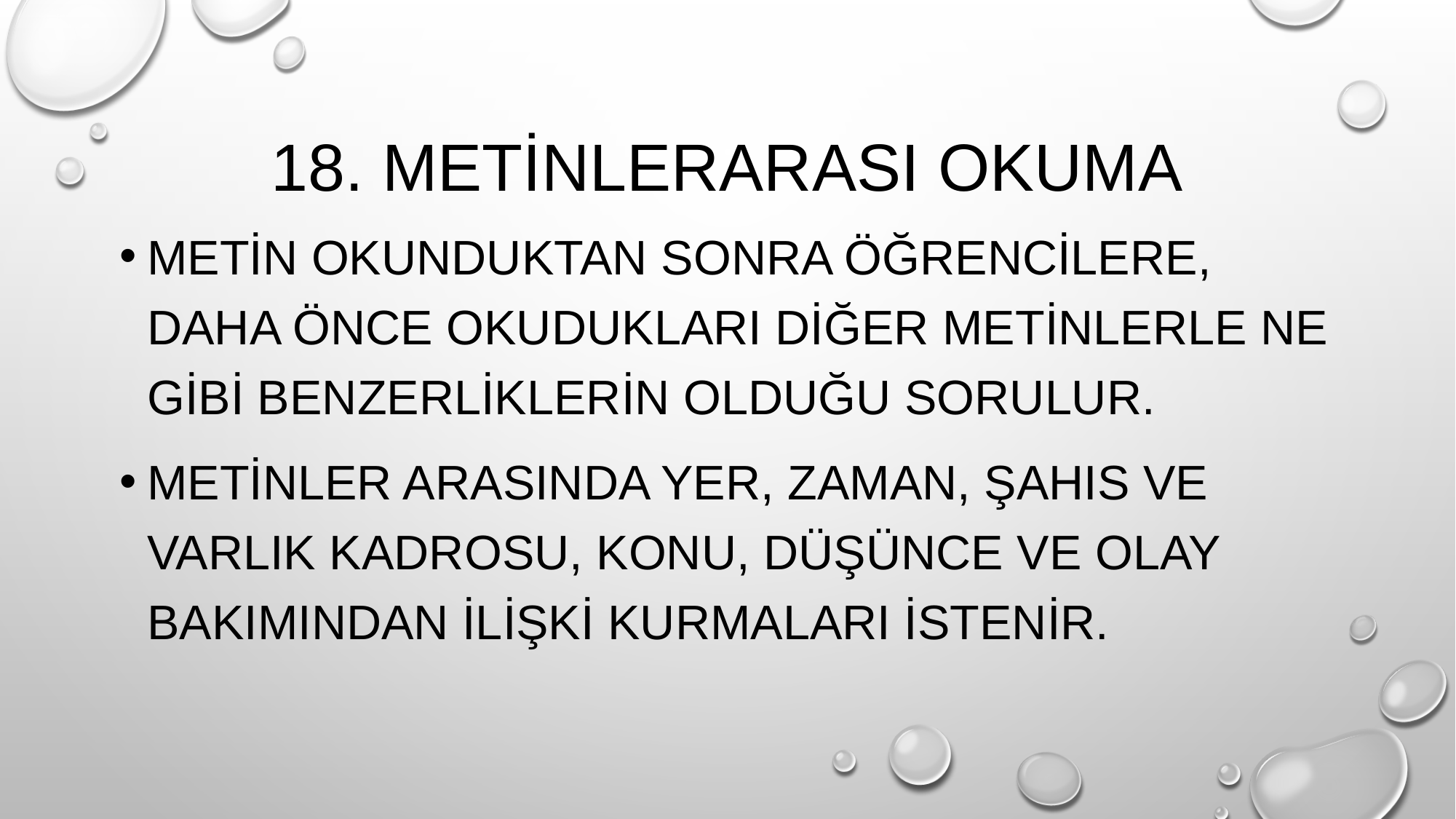

# 18. Metinlerarası Okuma
Metin okunduktan sonra öğrencilere, daha önce okudukları diğer metinlerle ne gibi benzerliklerin olduğu sorulur.
Metinler arasında yer, zaman, şahıs ve varlık kadrosu, konu, düşünce ve olay bakımından ilişki kurmaları istenir.